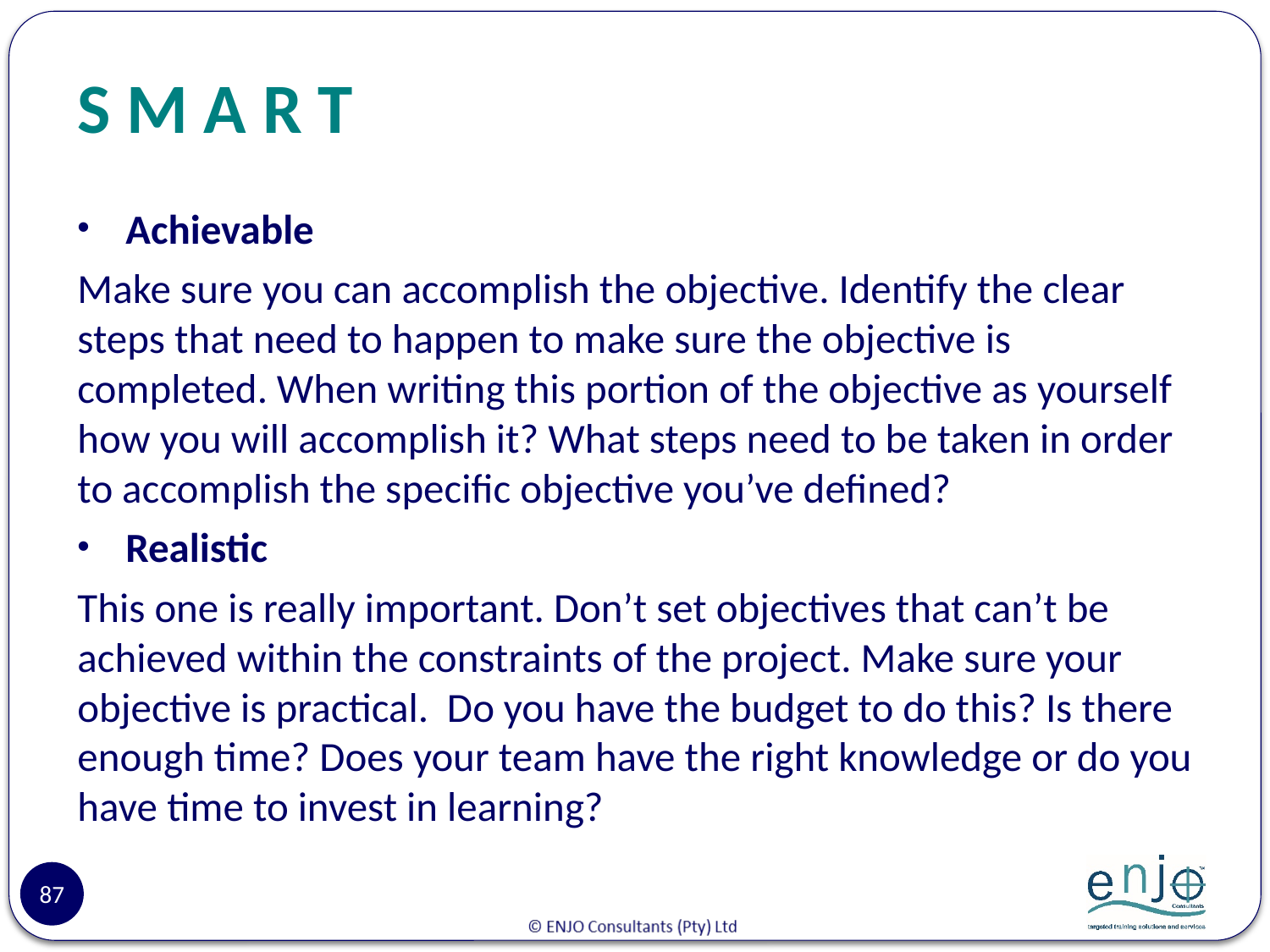

# S M A R T
Achievable
Make sure you can accomplish the objective. Identify the clear steps that need to happen to make sure the objective is completed. When writing this portion of the objective as yourself how you will accomplish it? What steps need to be taken in order to accomplish the specific objective you’ve defined?
Realistic
This one is really important. Don’t set objectives that can’t be achieved within the constraints of the project. Make sure your objective is practical.  Do you have the budget to do this? Is there enough time? Does your team have the right knowledge or do you have time to invest in learning?
87